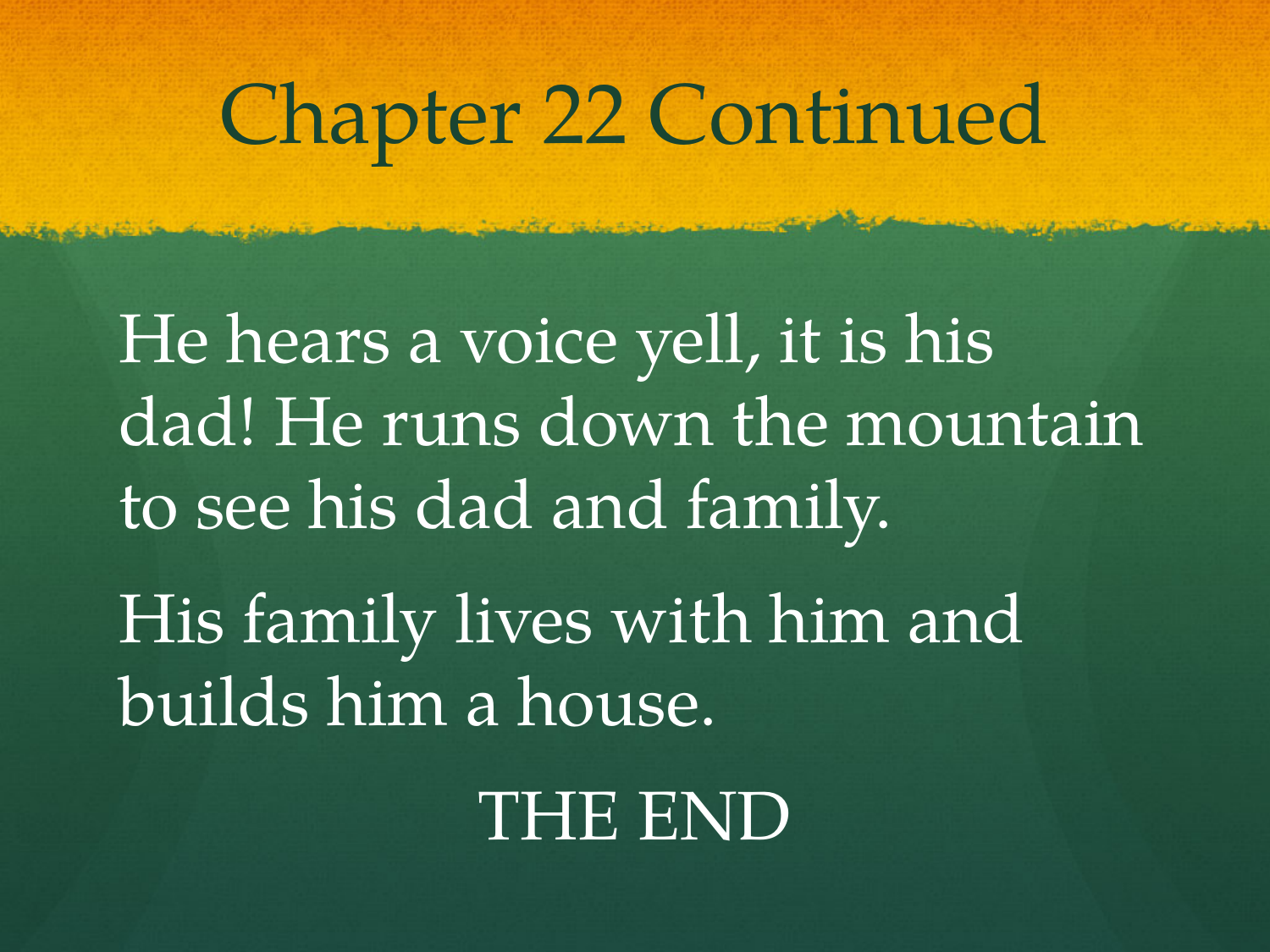

# Chapter 22 Continued
He hears a voice yell, it is his dad! He runs down the mountain to see his dad and family.
His family lives with him and builds him a house.
THE END